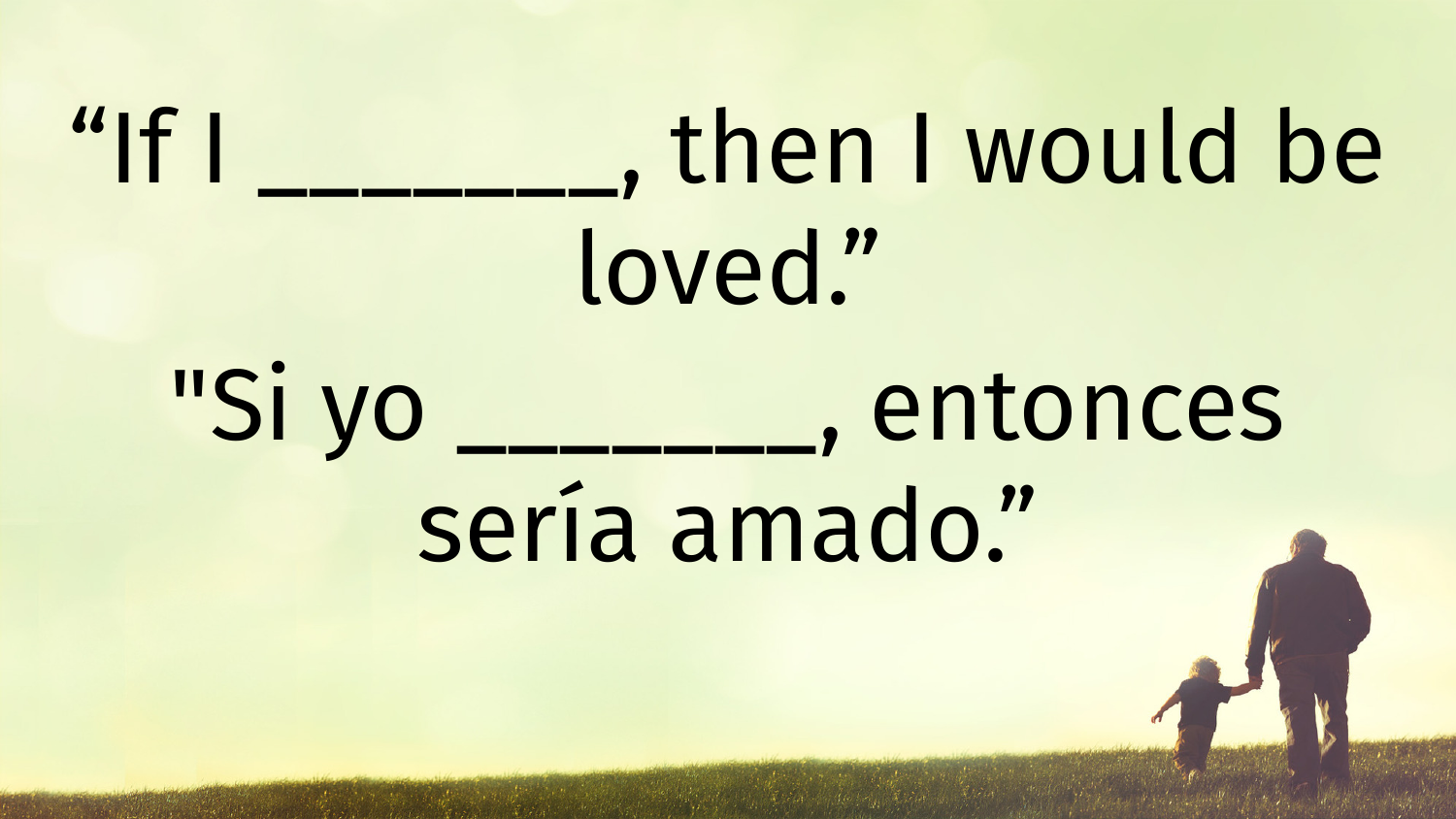

“If I _______, then I would be loved.”
"Si yo _______, entonces sería amado.”